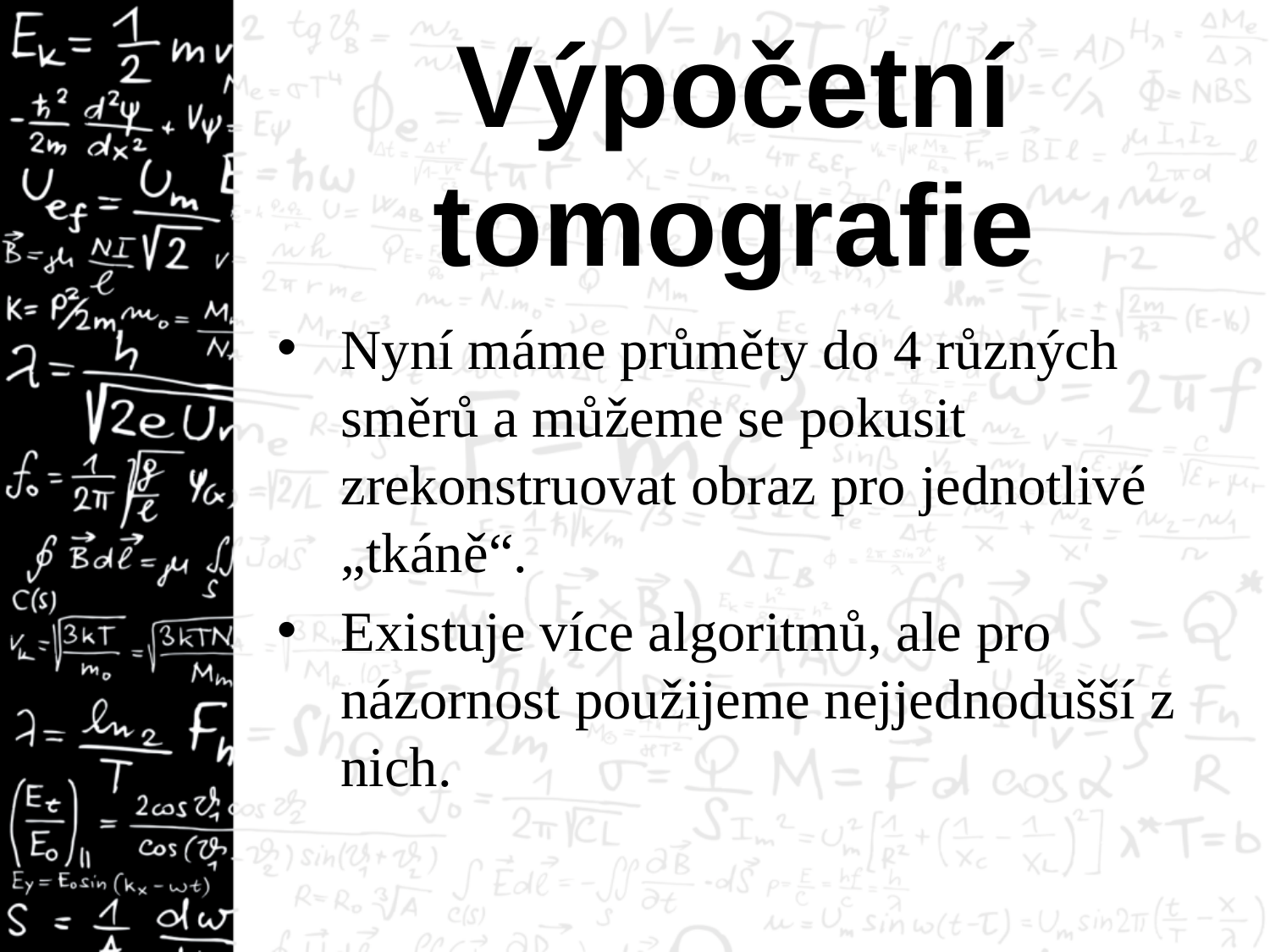

Výpočetní tomografie
Nyní máme průměty do 4 různých směrů a můžeme se pokusit zrekonstruovat obraz pro jednotlivé „tkáně“.
Existuje více algoritmů, ale pro názornost použijeme nejjednodušší z nich.